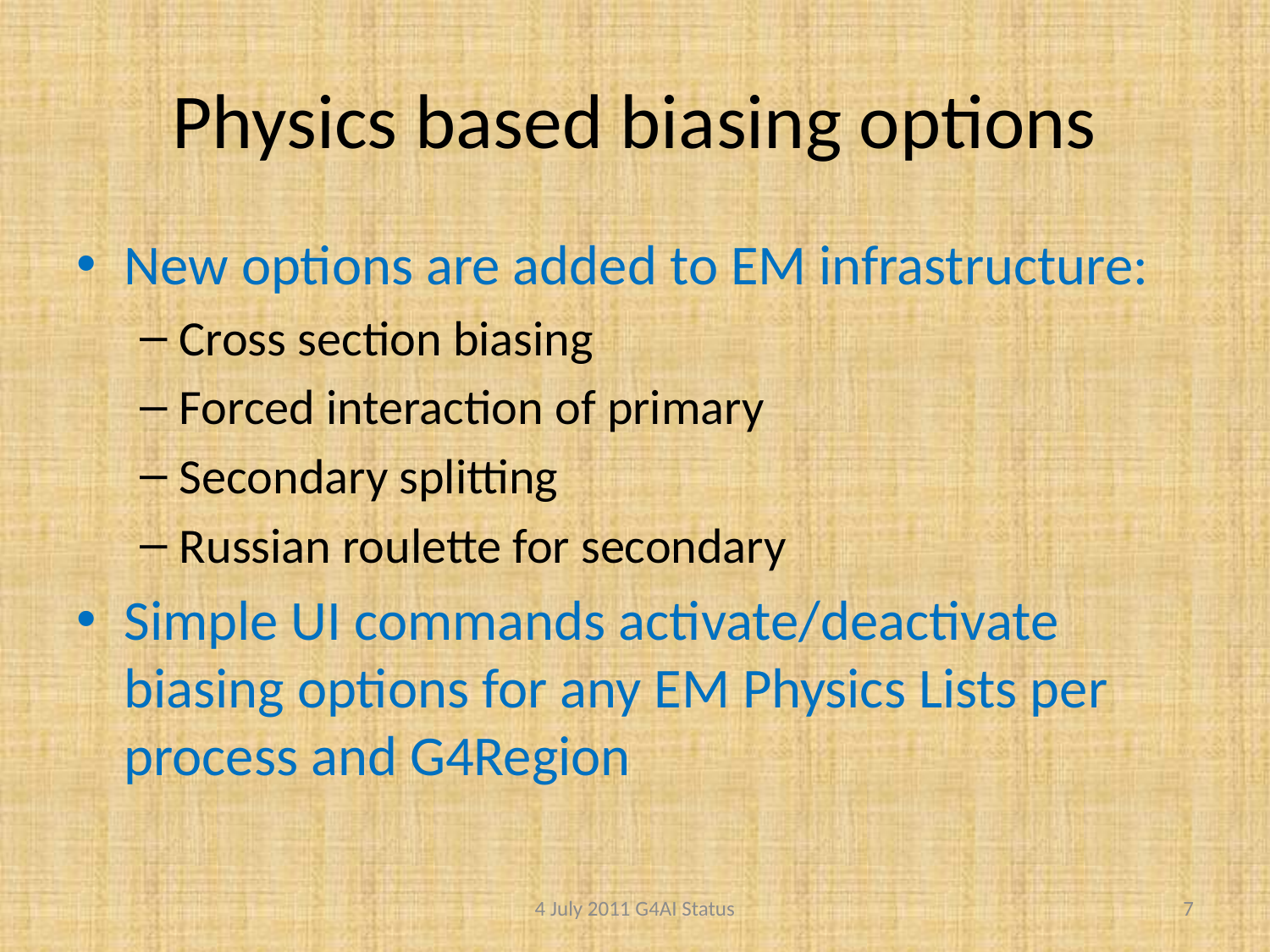

# Physics based biasing options
New options are added to EM infrastructure:
Cross section biasing
Forced interaction of primary
Secondary splitting
Russian roulette for secondary
Simple UI commands activate/deactivate biasing options for any EM Physics Lists per process and G4Region
4 July 2011 G4AI Status
7